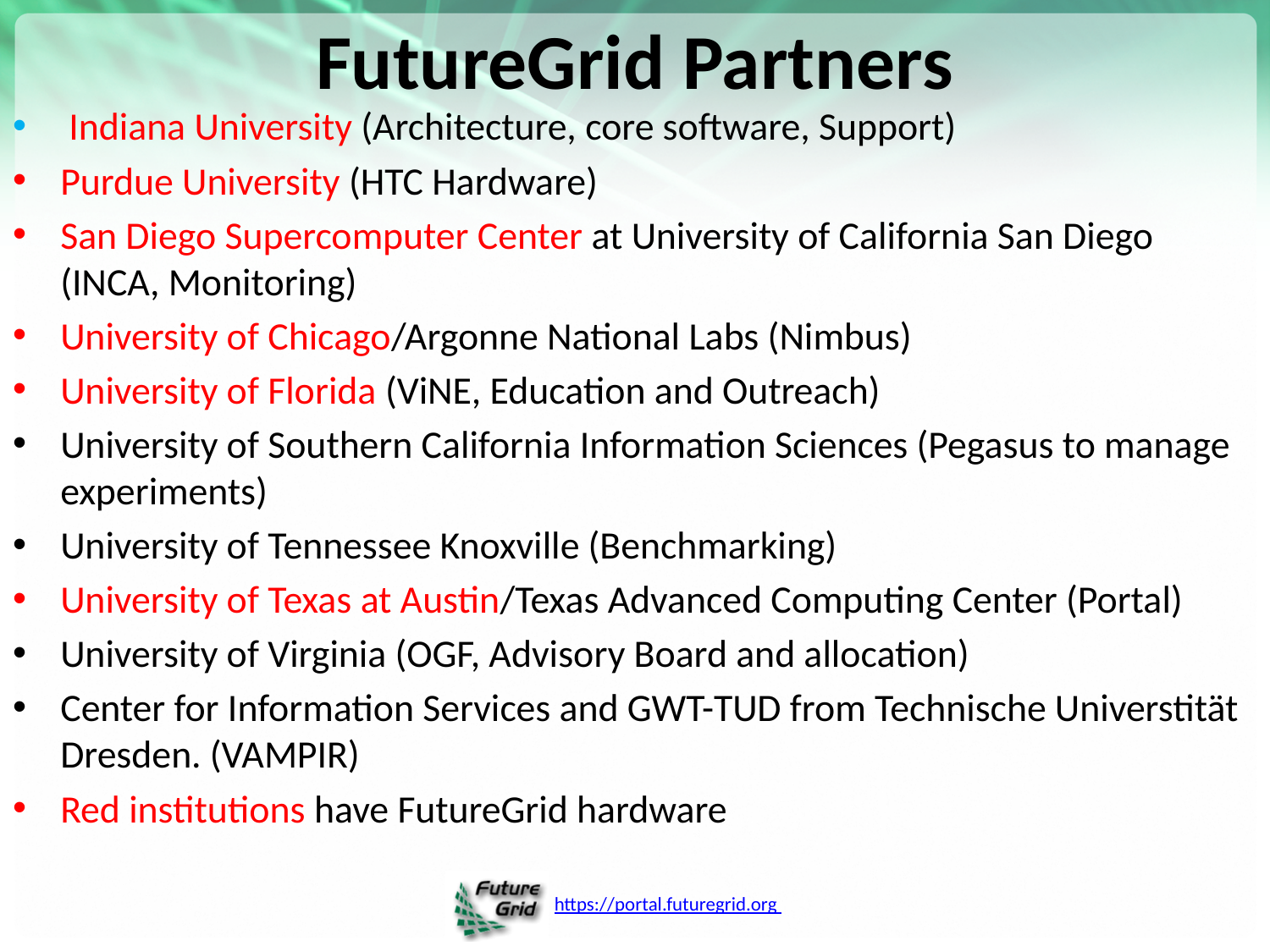

# FutureGrid Partners
 Indiana University (Architecture, core software, Support)
Purdue University (HTC Hardware)
San Diego Supercomputer Center at University of California San Diego (INCA, Monitoring)
University of Chicago/Argonne National Labs (Nimbus)
University of Florida (ViNE, Education and Outreach)
University of Southern California Information Sciences (Pegasus to manage experiments)
University of Tennessee Knoxville (Benchmarking)
University of Texas at Austin/Texas Advanced Computing Center (Portal)
University of Virginia (OGF, Advisory Board and allocation)
Center for Information Services and GWT-TUD from Technische Universtität Dresden. (VAMPIR)
Red institutions have FutureGrid hardware